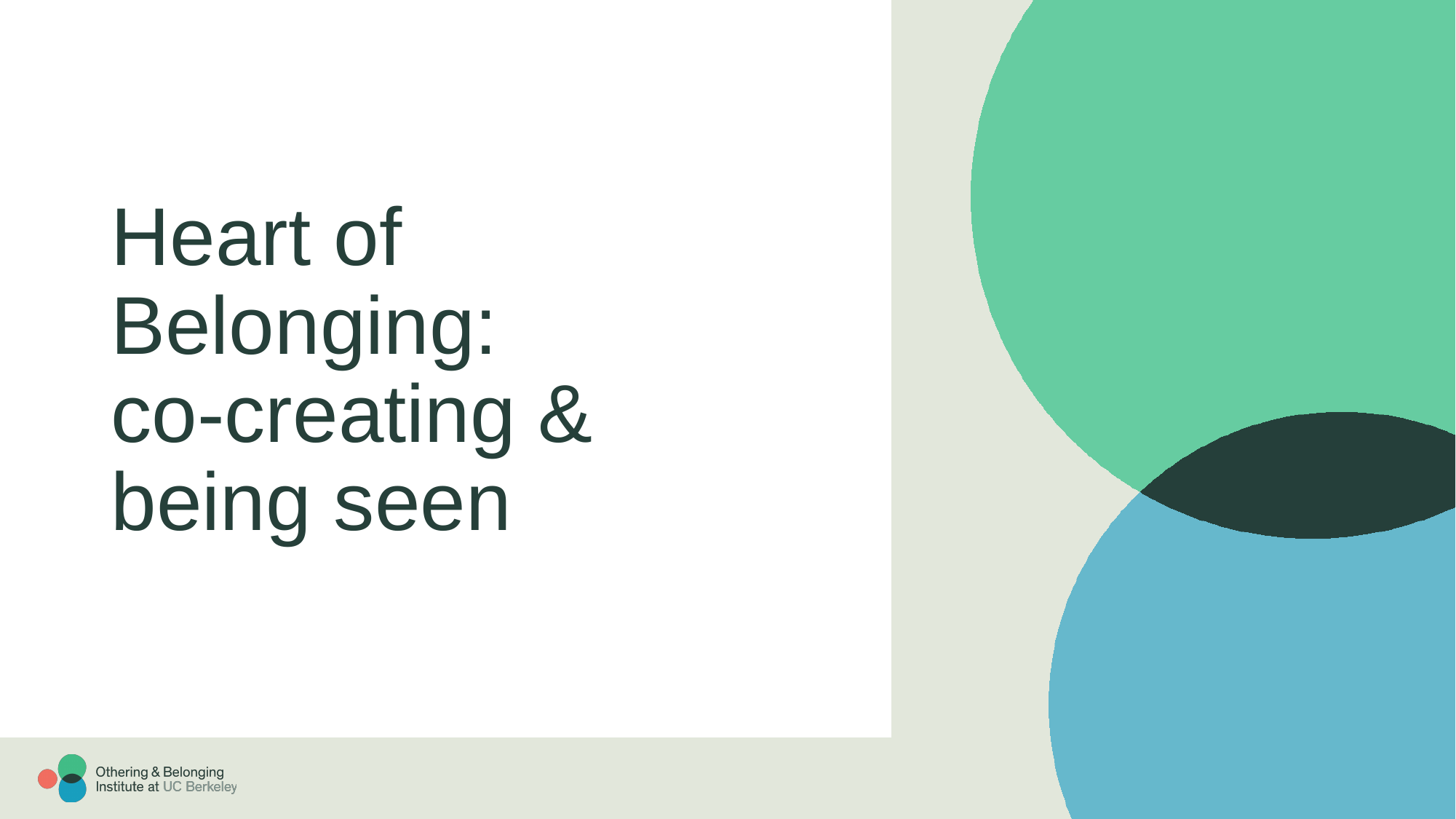

# Heart of Belonging: co-creating & being seen